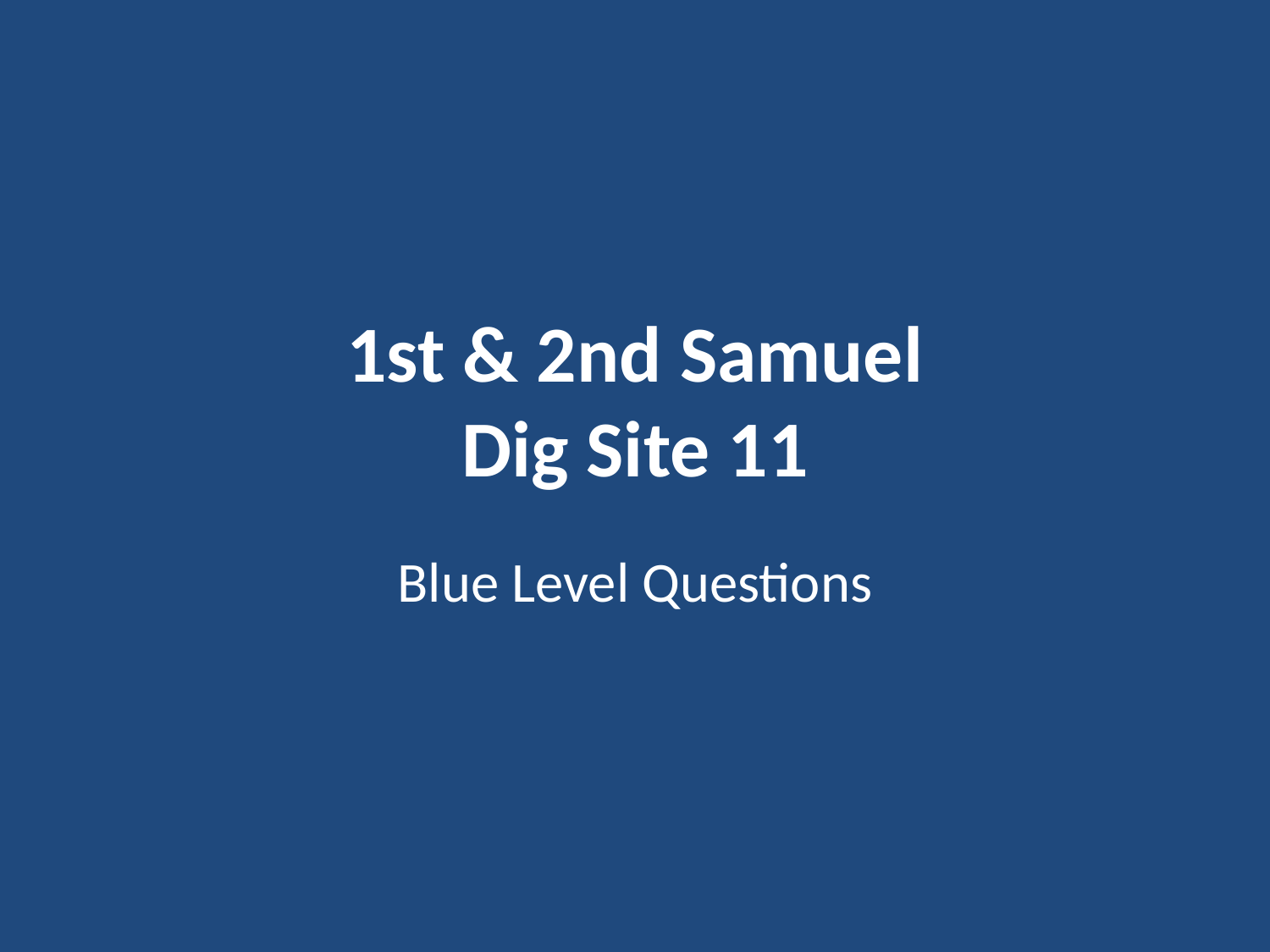

# 1st & 2nd Samuel Dig Site 11
Blue Level Questions